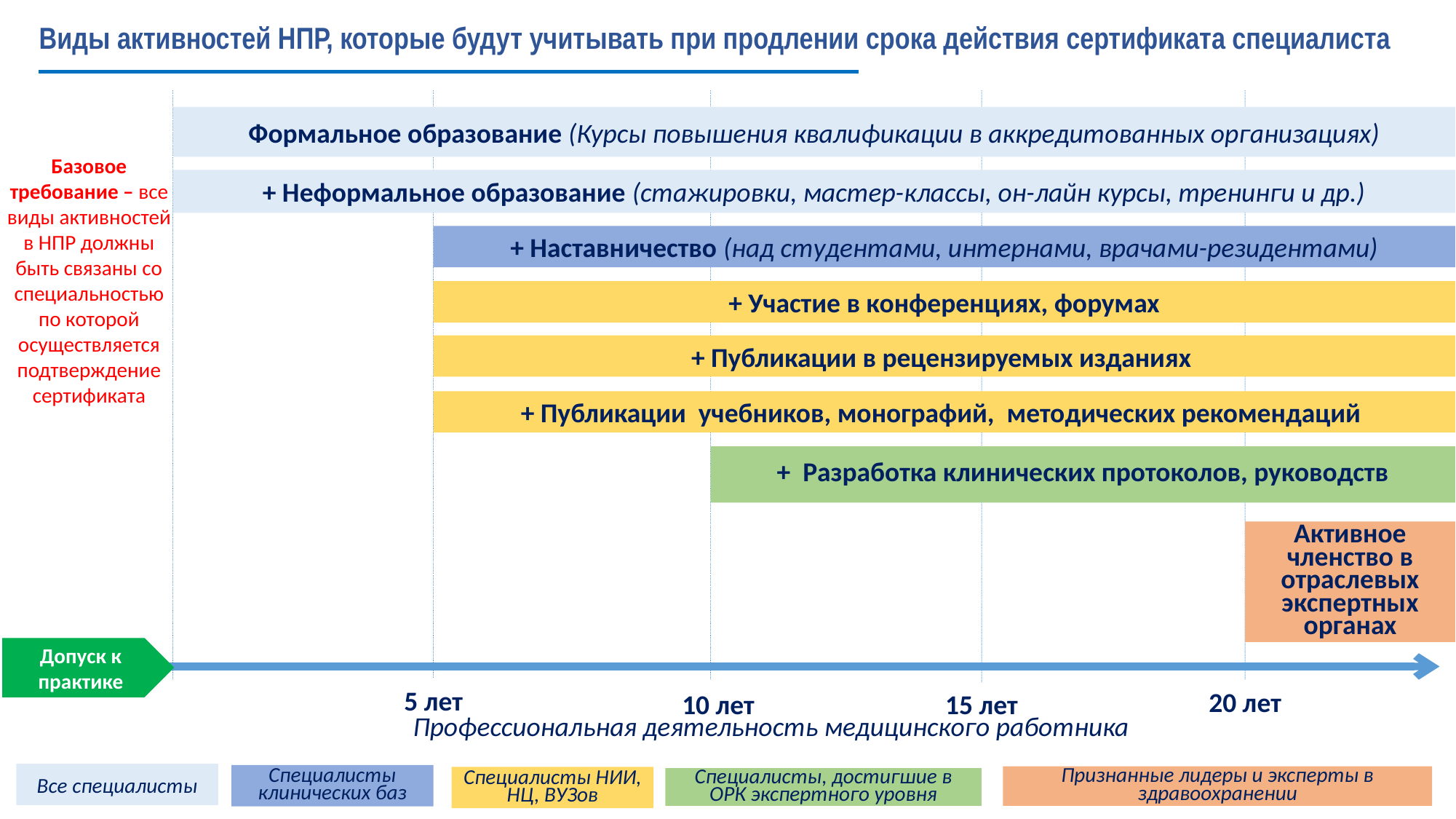

# Виды активностей НПР, которые будут учитывать при продлении срока действия сертификата специалиста
Формальное образование (Курсы повышения квалификации в аккредитованных организациях)
Базовое требование – все виды активностей в НПР должны быть связаны со специальностью по которой осуществляется подтверждение сертификата
+ Неформальное образование (стажировки, мастер-классы, он-лайн курсы, тренинги и др.)
+ Наставничество (над студентами, интернами, врачами-резидентами)
+ Участие в конференциях, форумах
+ Публикации в рецензируемых изданиях
+ Публикации  учебников, монографий,  методических рекомендаций
+  Разработка клинических протоколов, руководств
Активное членство в отраслевых экспертных органах
Допуск к практике
5 лет
20 лет
10 лет
15 лет
Профессиональная деятельность медицинского работника
Все специалисты
Специалисты клинических баз
Признанные лидеры и эксперты в здравоохранении
Специалисты НИИ, НЦ, ВУЗов
Специалисты, достигшие в ОРК экспертного уровня